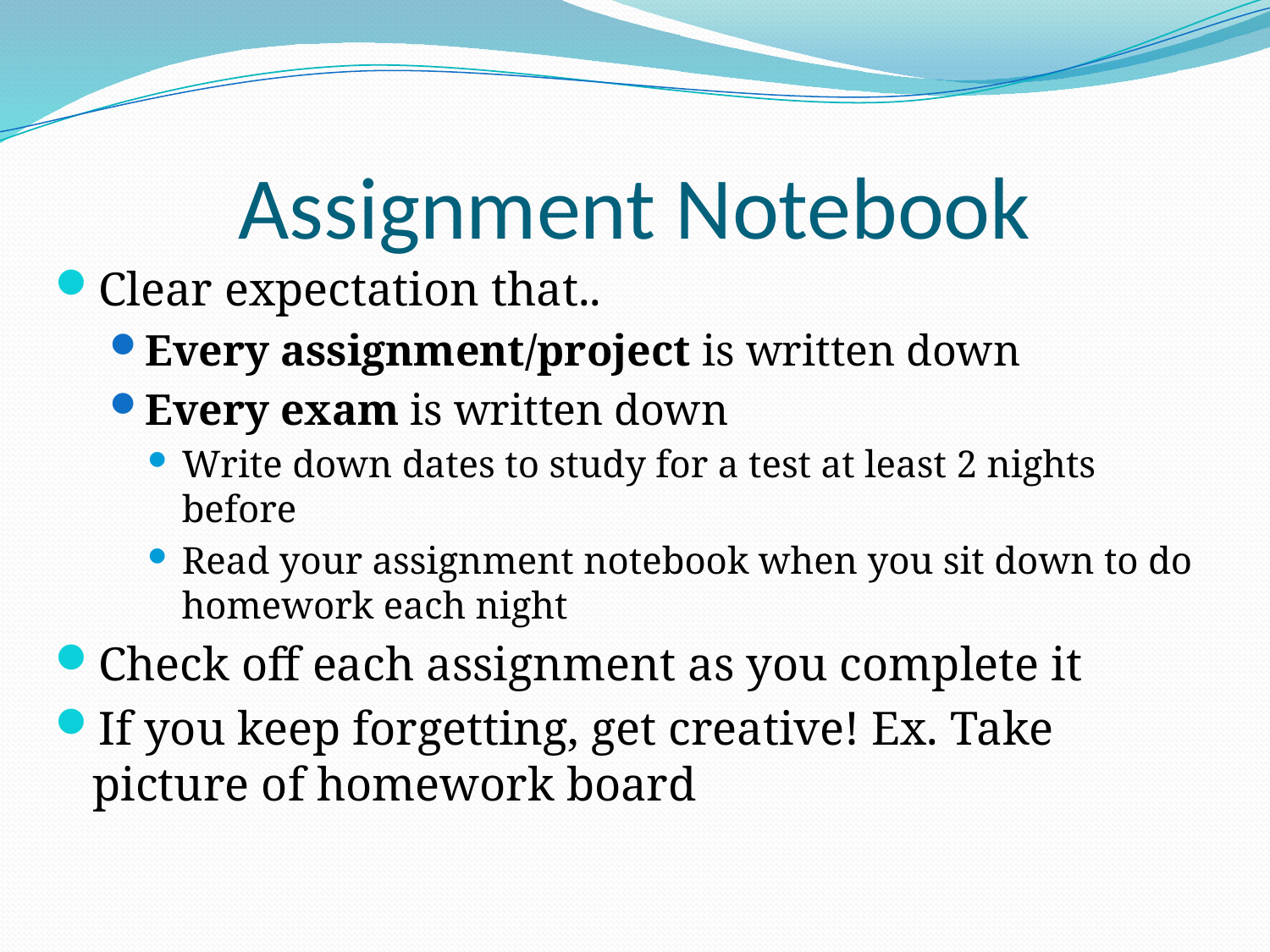

# Assignment Notebook
Clear expectation that..
Every assignment/project is written down
Every exam is written down
Write down dates to study for a test at least 2 nights before
Read your assignment notebook when you sit down to do homework each night
Check off each assignment as you complete it
If you keep forgetting, get creative! Ex. Take picture of homework board